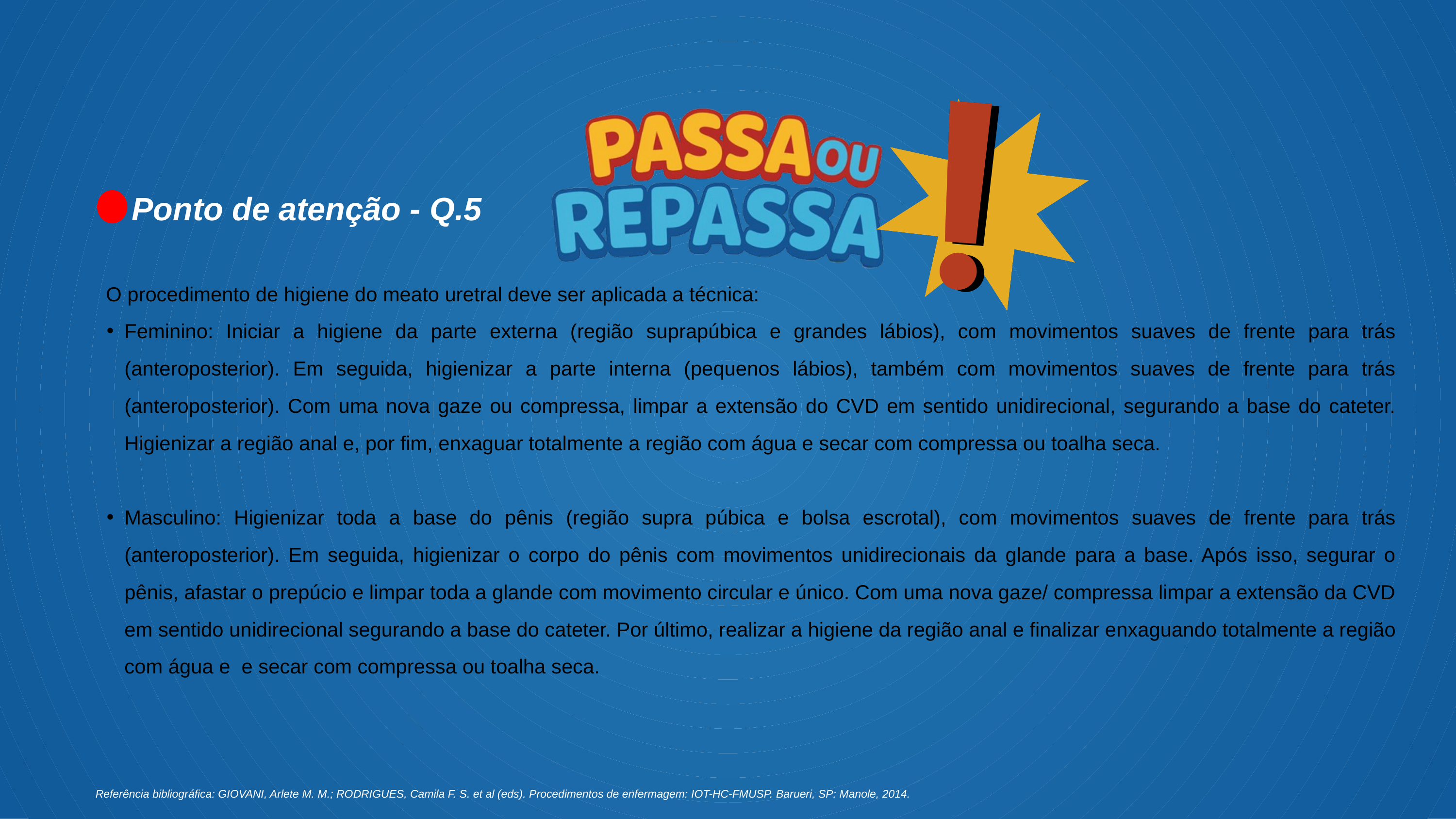

Ponto de atenção - Q.5

   O procedimento de higiene do meato uretral deve ser aplicada a técnica:
Feminino: Iniciar a higiene da parte externa (região suprapúbica e grandes lábios), com movimentos suaves de frente para trás (anteroposterior). Em seguida, higienizar a parte interna (pequenos lábios), também com movimentos suaves de frente para trás (anteroposterior). Com uma nova gaze ou compressa, limpar a extensão do CVD em sentido unidirecional, segurando a base do cateter. Higienizar a região anal e, por fim, enxaguar totalmente a região com água e secar com compressa ou toalha seca.

Masculino: Higienizar toda a base do pênis (região supra púbica e bolsa escrotal), com movimentos suaves de frente para trás (anteroposterior). Em seguida, higienizar o corpo do pênis com movimentos unidirecionais da glande para a base. Após isso, segurar o pênis, afastar o prepúcio e limpar toda a glande com movimento circular e único. Com uma nova gaze/ compressa limpar a extensão da CVD em sentido unidirecional segurando a base do cateter. Por último, realizar a higiene da região anal e finalizar enxaguando totalmente a região com água e  e secar com compressa ou toalha seca.
Referência bibliográfica: GIOVANI, Arlete M. M.; RODRIGUES, Camila F. S. et al (eds). Procedimentos de enfermagem: IOT-HC-FMUSP. Barueri, SP: Manole, 2014.